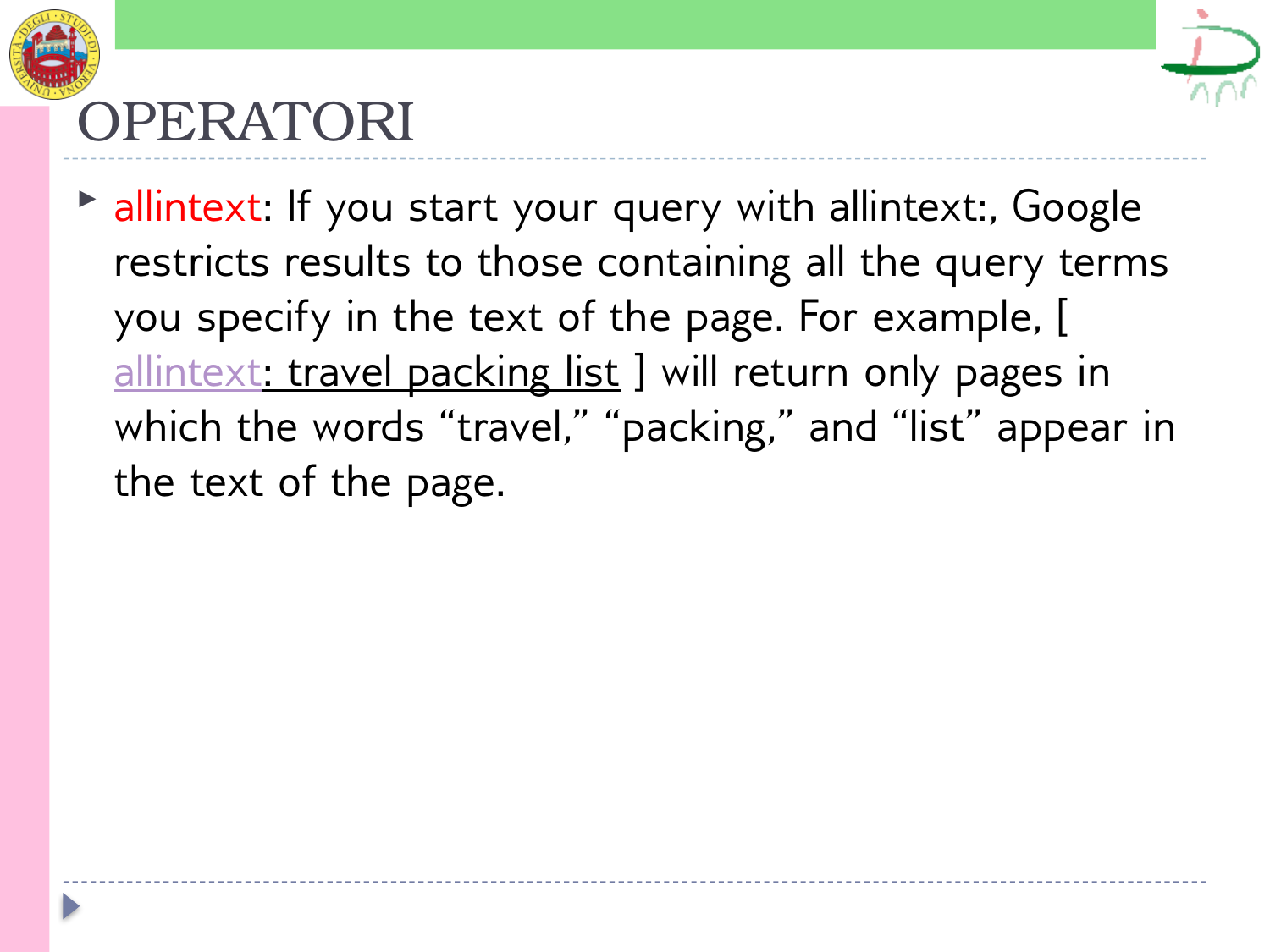

# OPERATORI
allintext: If you start your query with allintext:, Google restricts results to those containing all the query terms you specify in the text of the page. For example, [ allintext: travel packing list ] will return only pages in which the words “travel,” “packing,” and “list” appear in the text of the page.